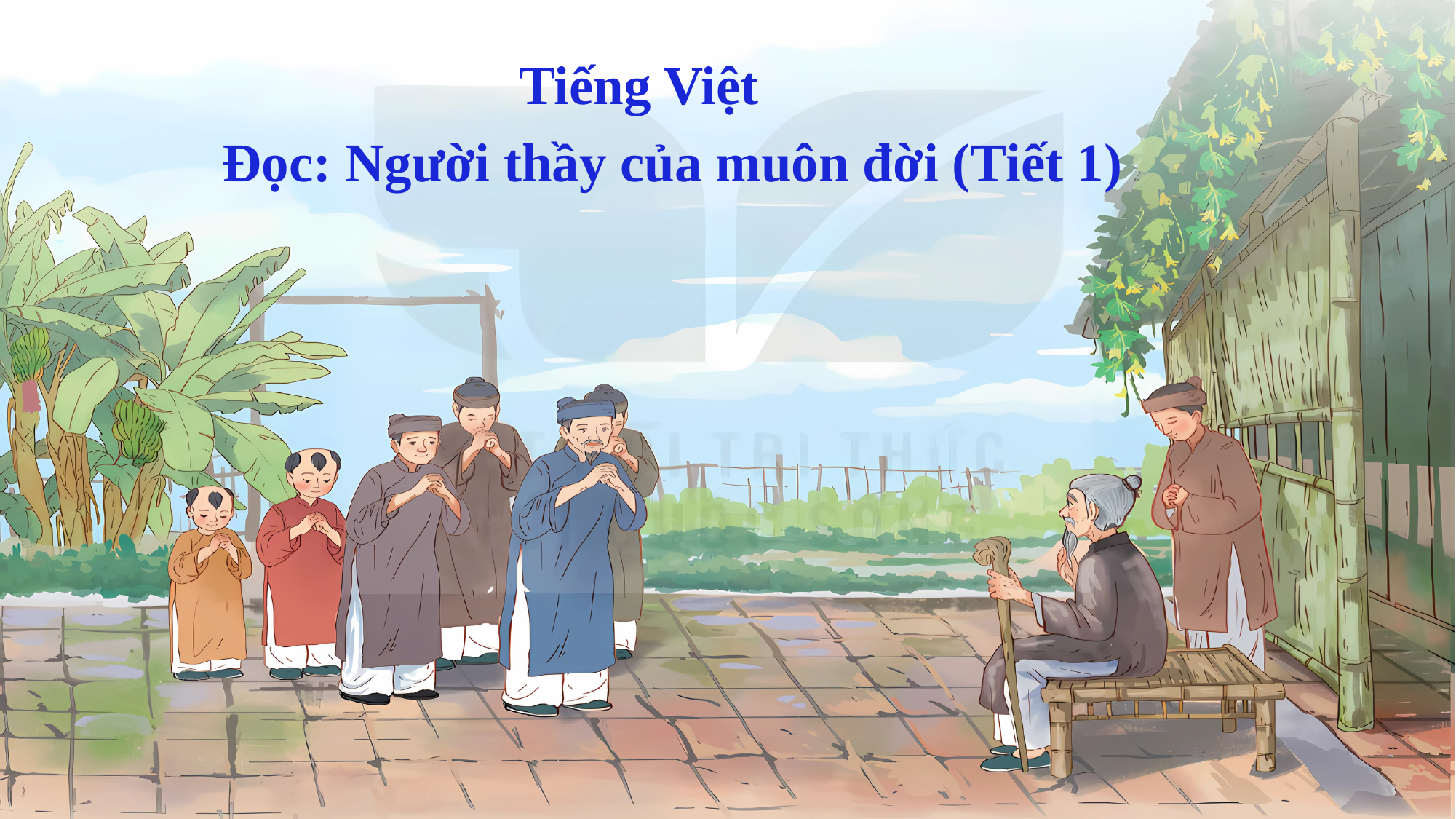

Tiếng Việt
Đọc: Người thầy của muôn đời (Tiết 1)